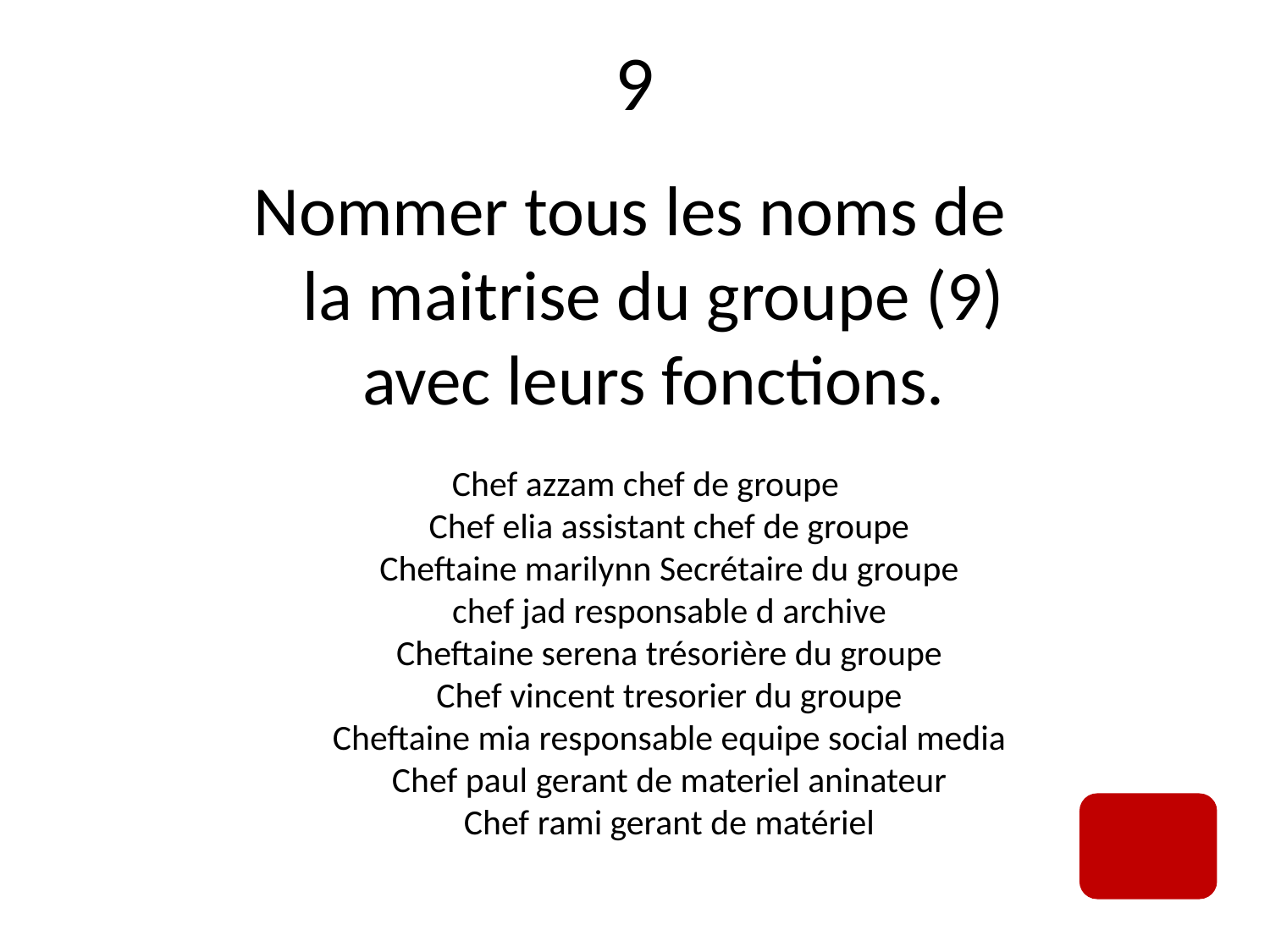

# 9
Nommer tous les noms de la maitrise du groupe (9) avec leurs fonctions.
Chef azzam chef de groupe
Chef elia assistant chef de groupe
Cheftaine marilynn Secrétaire du groupe
chef jad responsable d archive
Cheftaine serena trésorière du groupe
Chef vincent tresorier du groupe
Cheftaine mia responsable equipe social media
Chef paul gerant de materiel aninateur
Chef rami gerant de matériel